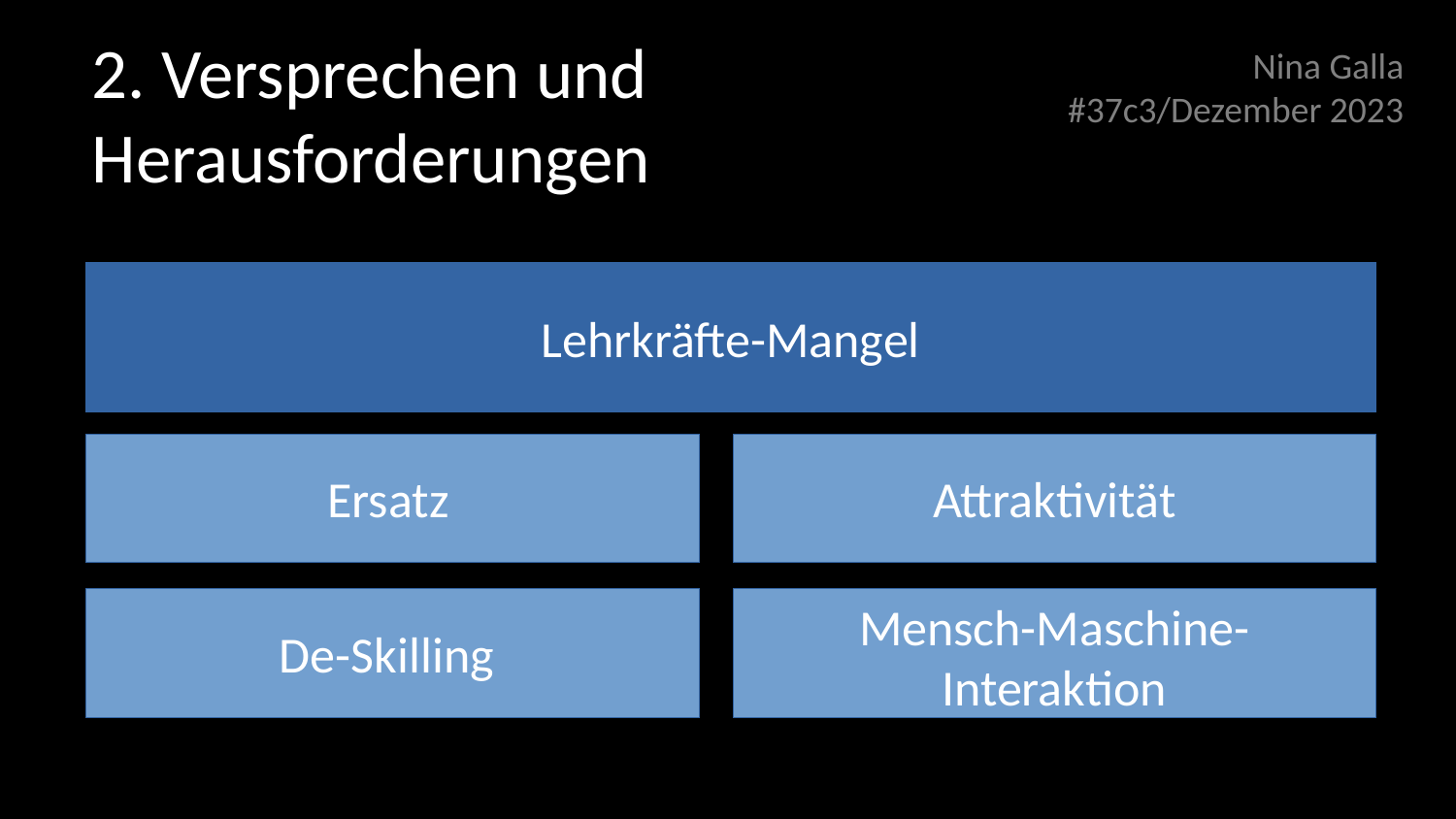

2. Versprechen und
Herausforderungen
Nina Galla
#37c3/Dezember 2023

Lehrkräfte-Mangel

Ersatz
Attraktivität
Mensch-Maschine-Interaktion

De-Skilling